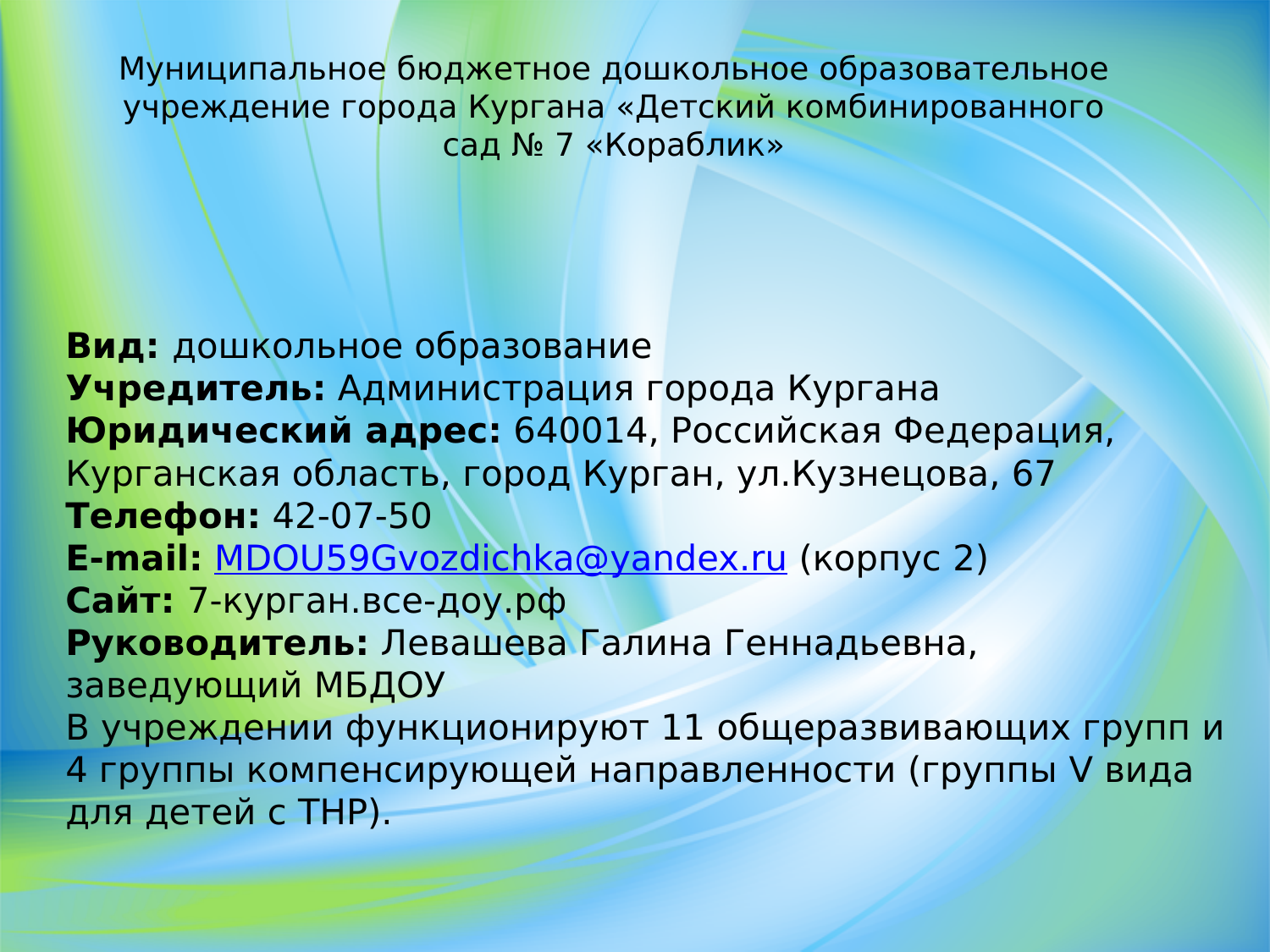

Муниципальное бюджетное дошкольное образовательное учреждение города Кургана «Детский комбинированного сад № 7 «Кораблик»
Вид: дошкольное образование
Учредитель: Администрация города Кургана
Юридический адрес: 640014, Российская Федерация, Курганская область, город Курган, ул.Кузнецова, 67
Телефон: 42-07-50
E-mail: MDOU59Gvozdichka@yandex.ru (корпус 2)
Сайт: 7-курган.все-доу.рф
Руководитель: Левашева Галина Геннадьевна, заведующий МБДОУ
В учреждении функционируют 11 общеразвивающих групп и 4 группы компенсирующей направленности (группы V вида для детей с ТНР).